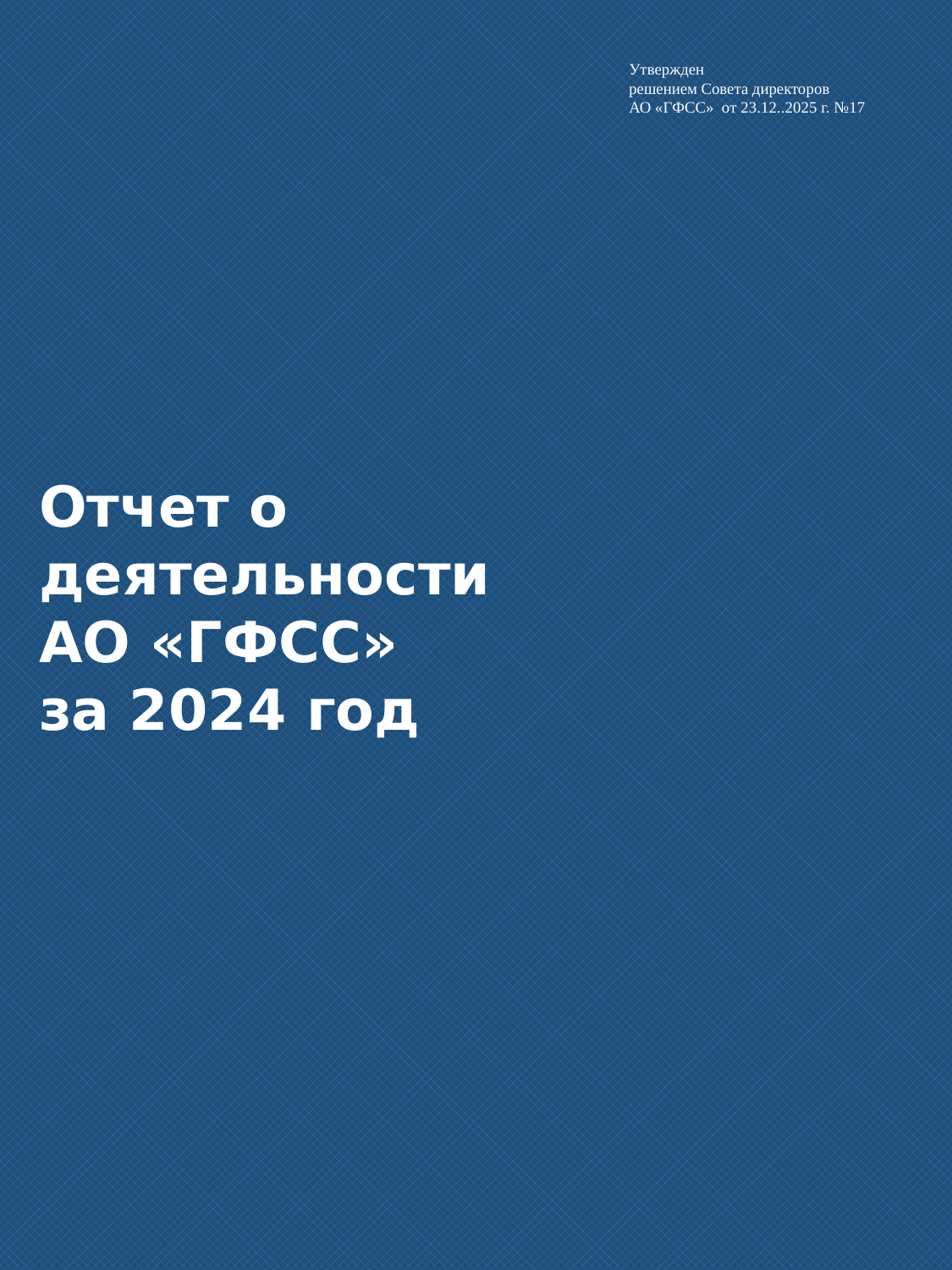

Утвержден
решением Совета директоров
АО «ГФСС»  от 23.12..2025 г. №17
Отчет о деятельности
АО «ГФСС»
за 2024 год